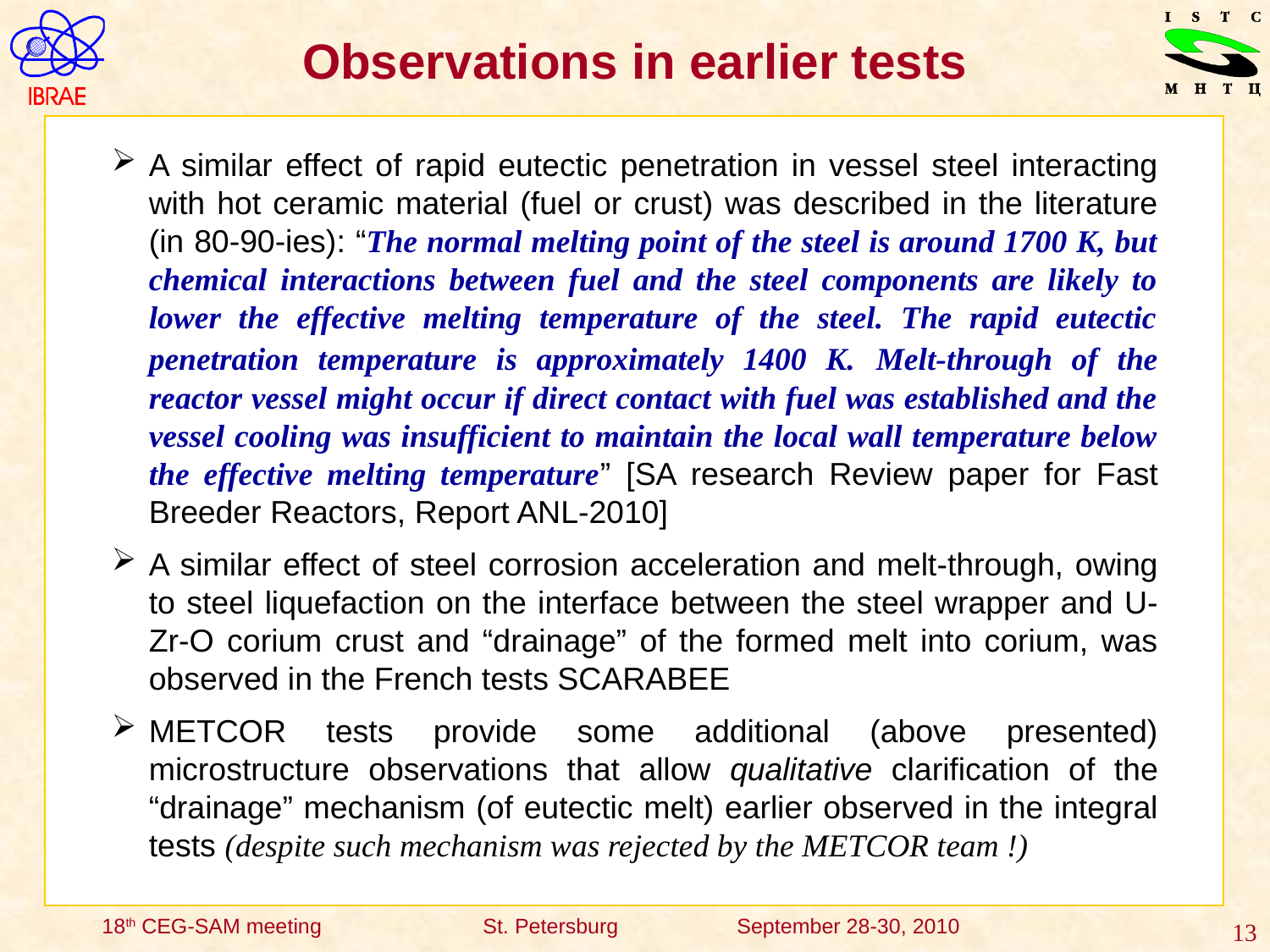

# Observations in earlier tests
A similar effect of rapid eutectic penetration in vessel steel interacting with hot ceramic material (fuel or crust) was described in the literature (in 80-90-ies): “The normal melting point of the steel is around 1700 K, but chemical interactions between fuel and the steel components are likely to lower the effective melting temperature of the steel. The rapid eutectic penetration temperature is approximately 1400 K. Melt-through of the reactor vessel might occur if direct contact with fuel was established and the vessel cooling was insufficient to maintain the local wall temperature below the effective melting temperature” [SA research Review paper for Fast Breeder Reactors, Report ANL-2010]
A similar effect of steel corrosion acceleration and melt-through, owing to steel liquefaction on the interface between the steel wrapper and U-Zr-O corium crust and “drainage” of the formed melt into corium, was observed in the French tests SCARABEE
METCOR tests provide some additional (above presented) microstructure observations that allow qualitative clarification of the “drainage” mechanism (of eutectic melt) earlier observed in the integral tests (despite such mechanism was rejected by the METCOR team !)
13